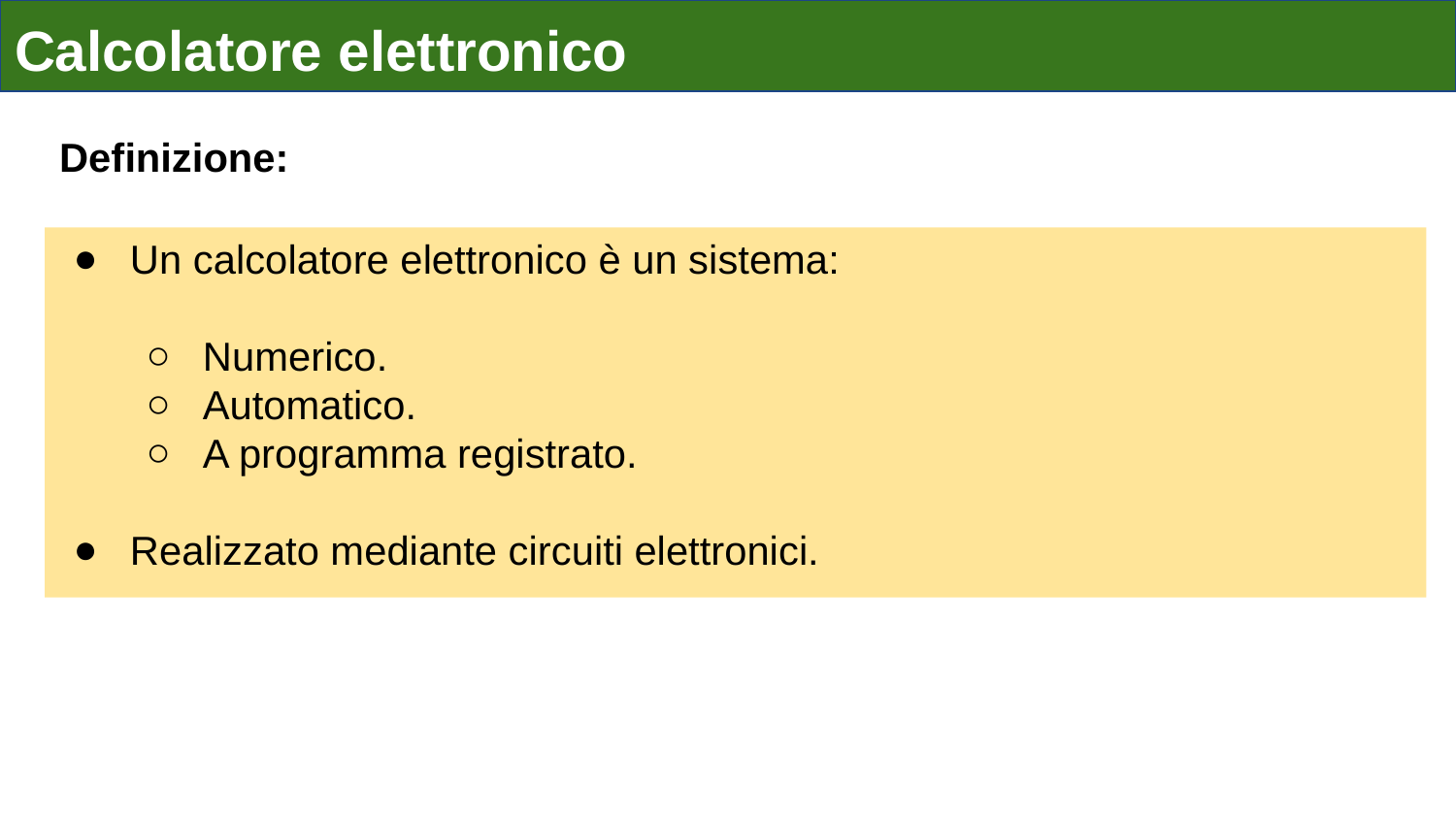

# Calcolatore elettronico
Definizione:
Un calcolatore elettronico è un sistema:
Numerico.
Automatico.
A programma registrato.

Realizzato mediante circuiti elettronici.